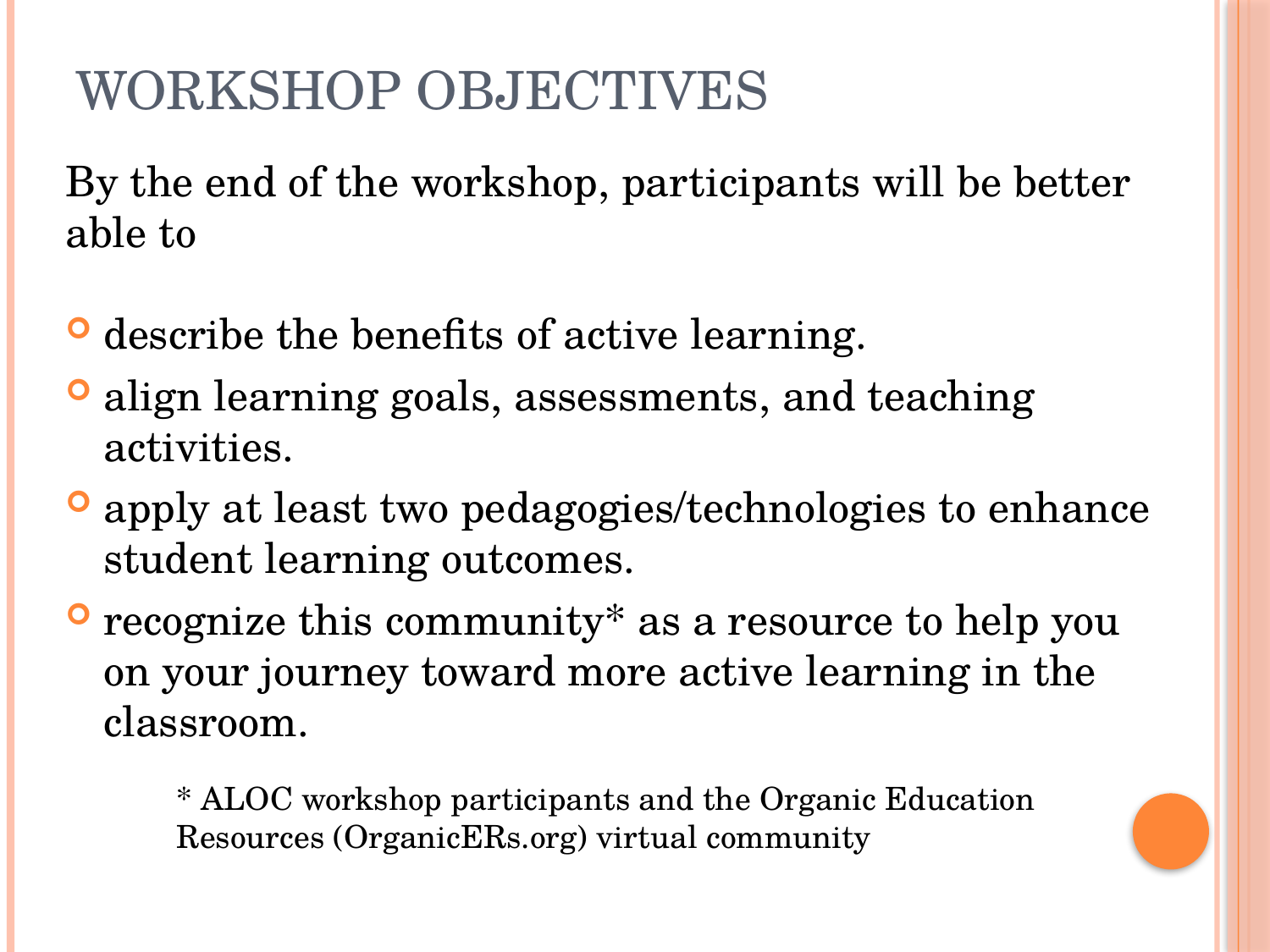

# Workshop Objectives
By the end of the workshop, participants will be better able to

describe the benefits of active learning.
align learning goals, assessments, and teaching activities.
apply at least two pedagogies/technologies to enhance student learning outcomes.
recognize this community* as a resource to help you on your journey toward more active learning in the classroom.

* ALOC workshop participants and the Organic Education Resources (OrganicERs.org) virtual community